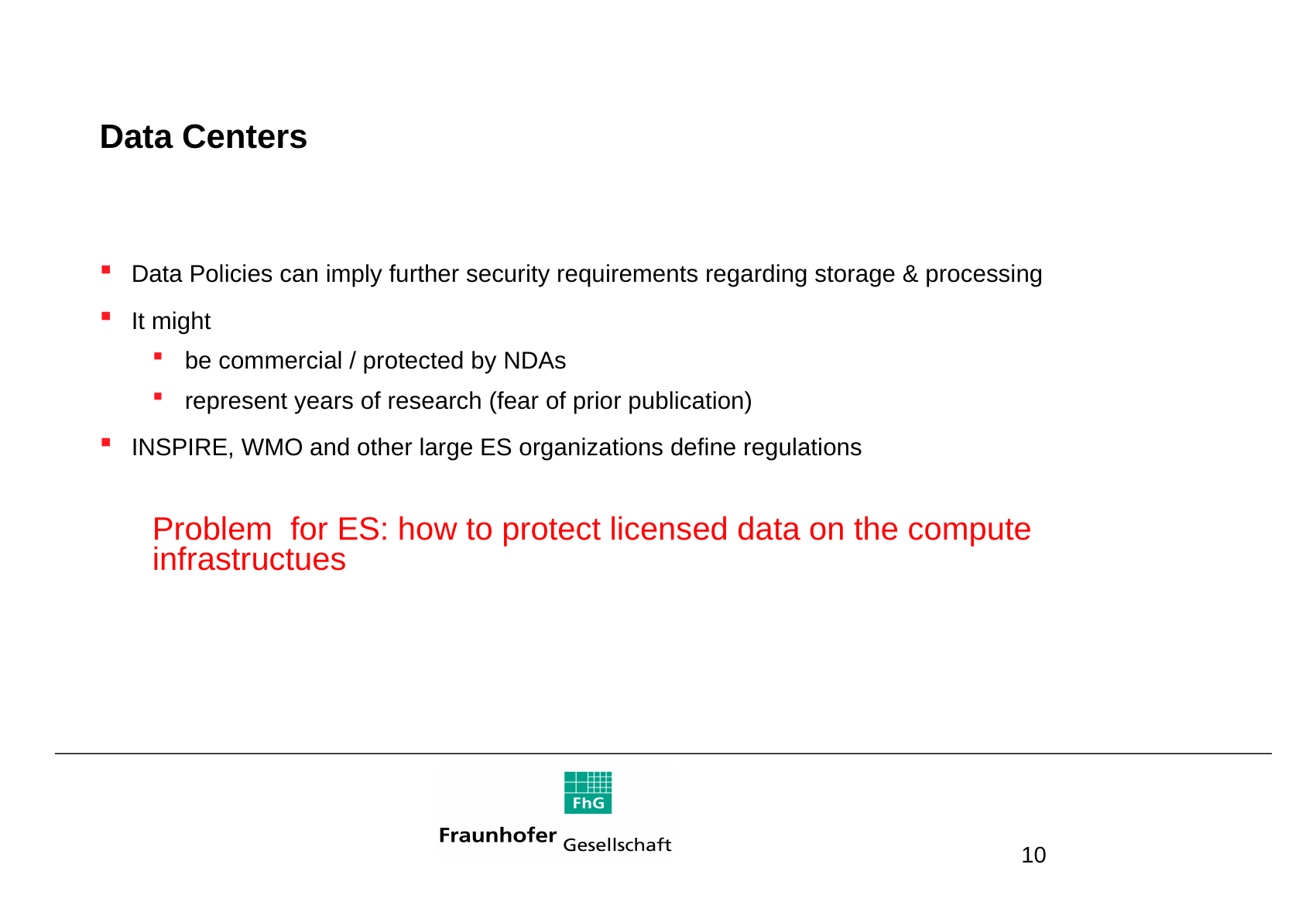

# Data Centers

Data Policies can imply further security requirements regarding storage & processing
It might
be commercial / protected by NDAs
represent years of research (fear of prior publication)
INSPIRE, WMO and other large ES organizations define regulations

Problem  for ES: how to protect licensed data on the compute infrastructues

10